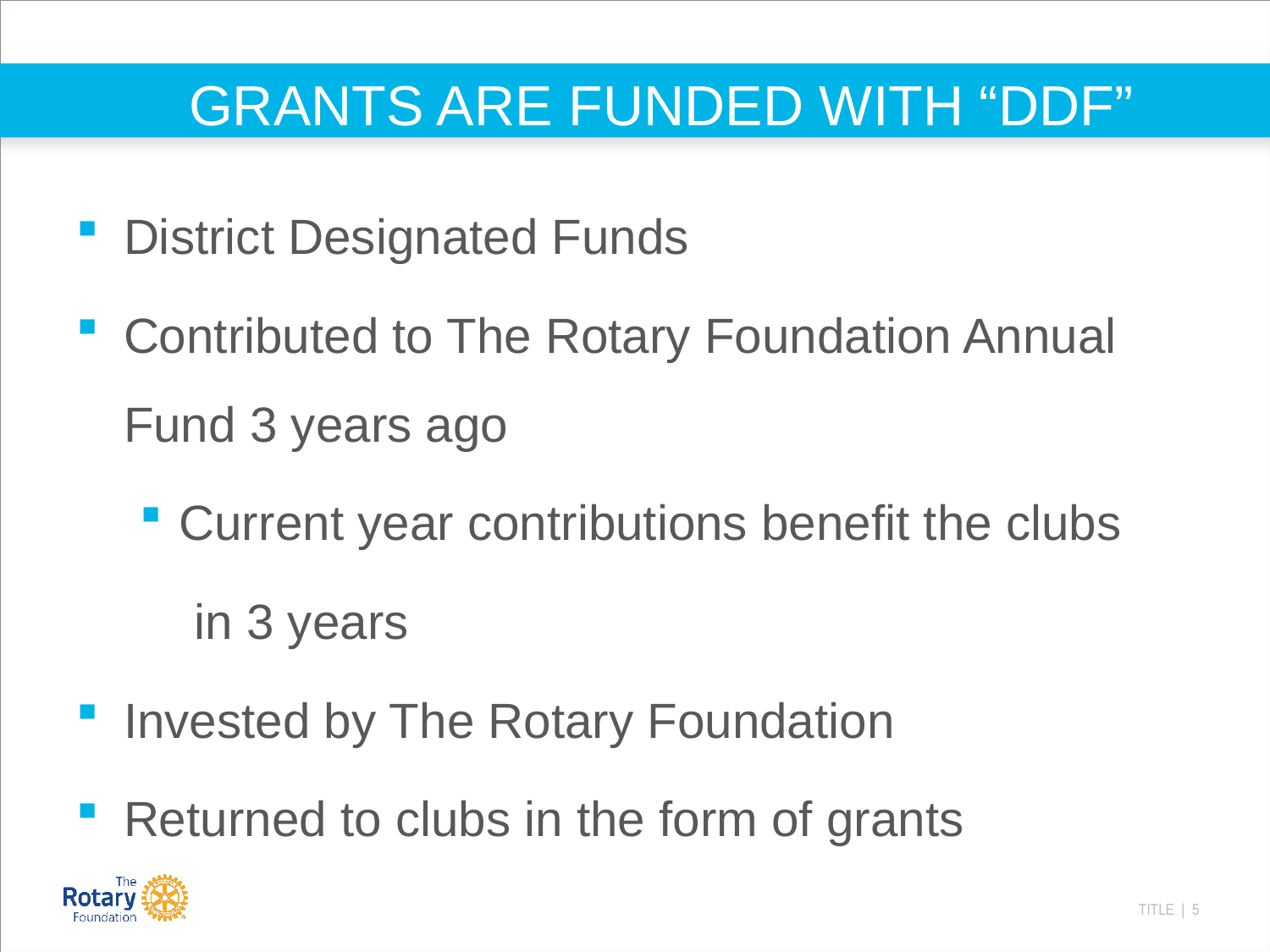

GRANTS ARE FUNDED WITH “DDF”
District Designated Funds
Contributed to The Rotary Foundation Annual Fund 3 years ago
Current year contributions benefit the clubs
    in 3 years
Invested by The Rotary Foundation
Returned to clubs in the form of grants